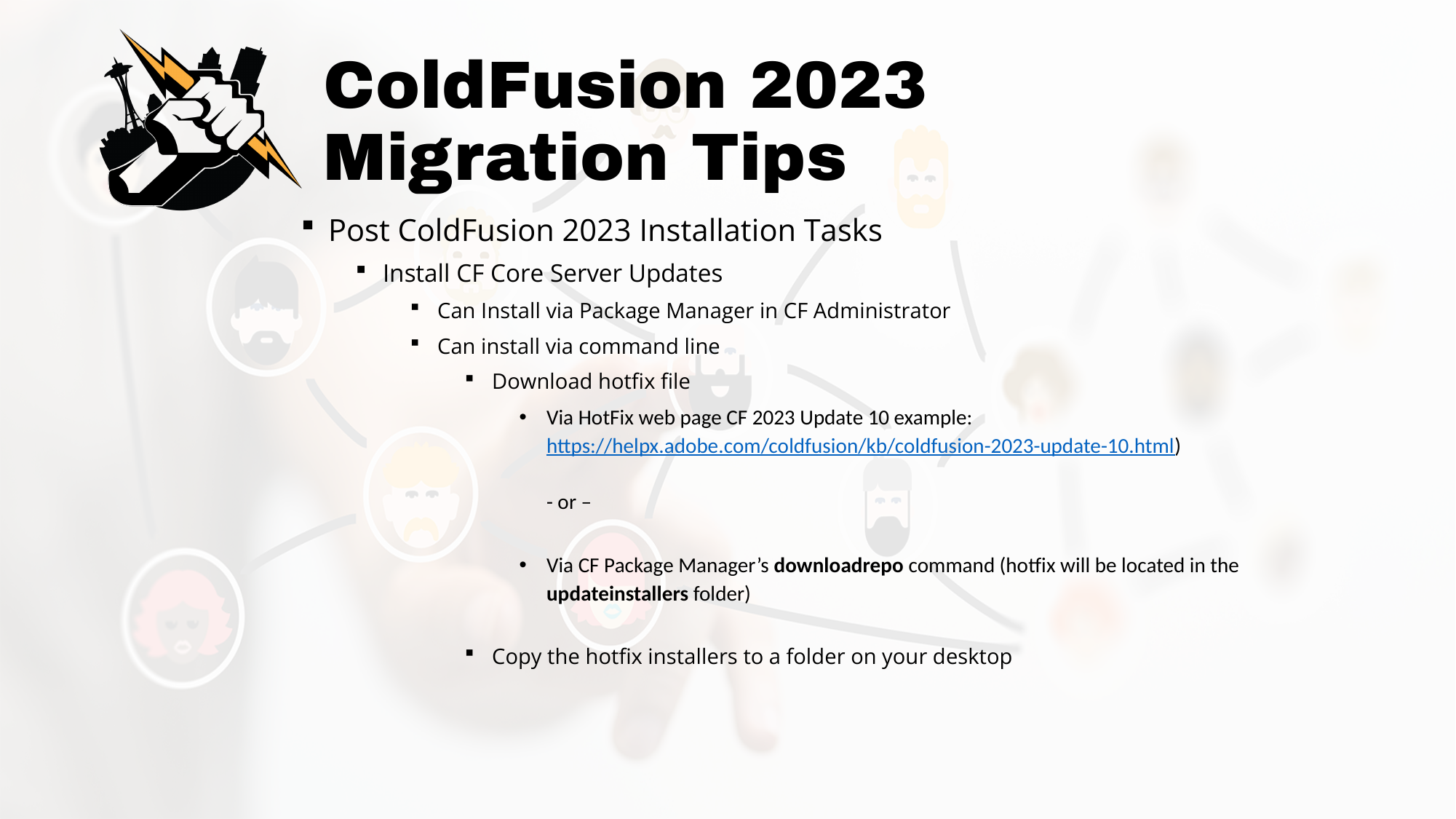

# ColdFusion 2023 Migration Tips
Post ColdFusion 2023 Installation Tasks
Install CF Core Server Updates
Can Install via Package Manager in CF Administrator
Can install via command line
Download hotfix file
Via HotFix web page CF 2023 Update 10 example: https://helpx.adobe.com/coldfusion/kb/coldfusion-2023-update-10.html)
- or –
Via CF Package Manager’s downloadrepo command (hotfix will be located in the updateinstallers folder)
Copy the hotfix installers to a folder on your desktop